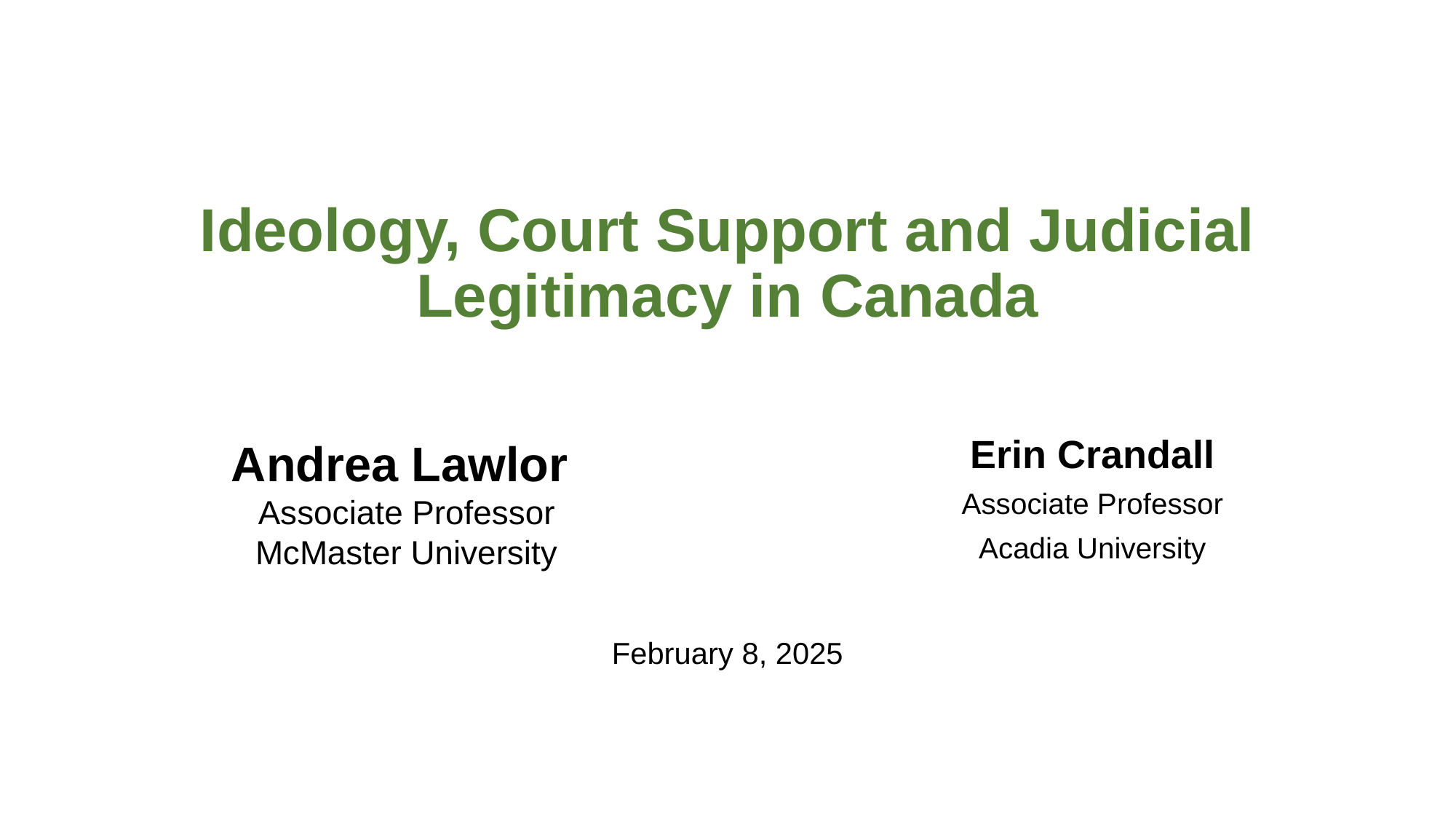

# Ideology, Court Support and Judicial Legitimacy in Canada
Andrea Lawlor
Associate Professor
McMaster University
Erin Crandall
Associate Professor
Acadia University
February 8, 2025